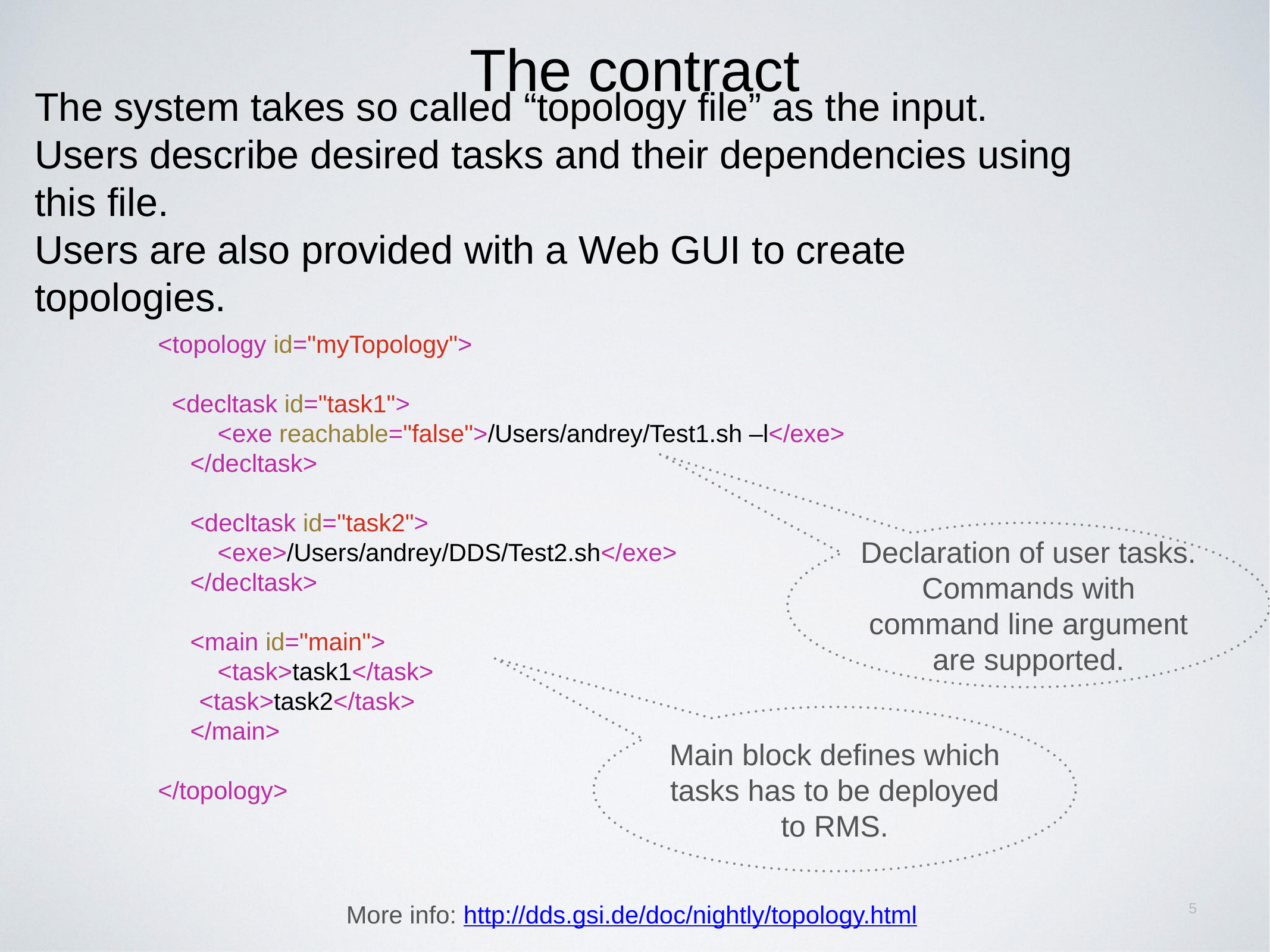

The contract
# The system takes so called “topology file” as the input. Users describe desired tasks and their dependencies using this file. Users are also provided with a Web GUI to create topologies.
<topology id="myTopology">

  <decltask id="task1">
	    <exe reachable="false">/Users/andrey/Test1.sh –l</exe>
	</decltask>

	<decltask id="task2">
	    <exe>/Users/andrey/DDS/Test2.sh</exe>
	</decltask>

	<main id="main">
	    <task>task1</task>
      <task>task2</task>
	</main>

</topology>
Declaration of user tasks. Commands with command line argument are supported.
Main block defines which tasks has to be deployed to RMS.
5
More info: http://dds.gsi.de/doc/nightly/topology.html